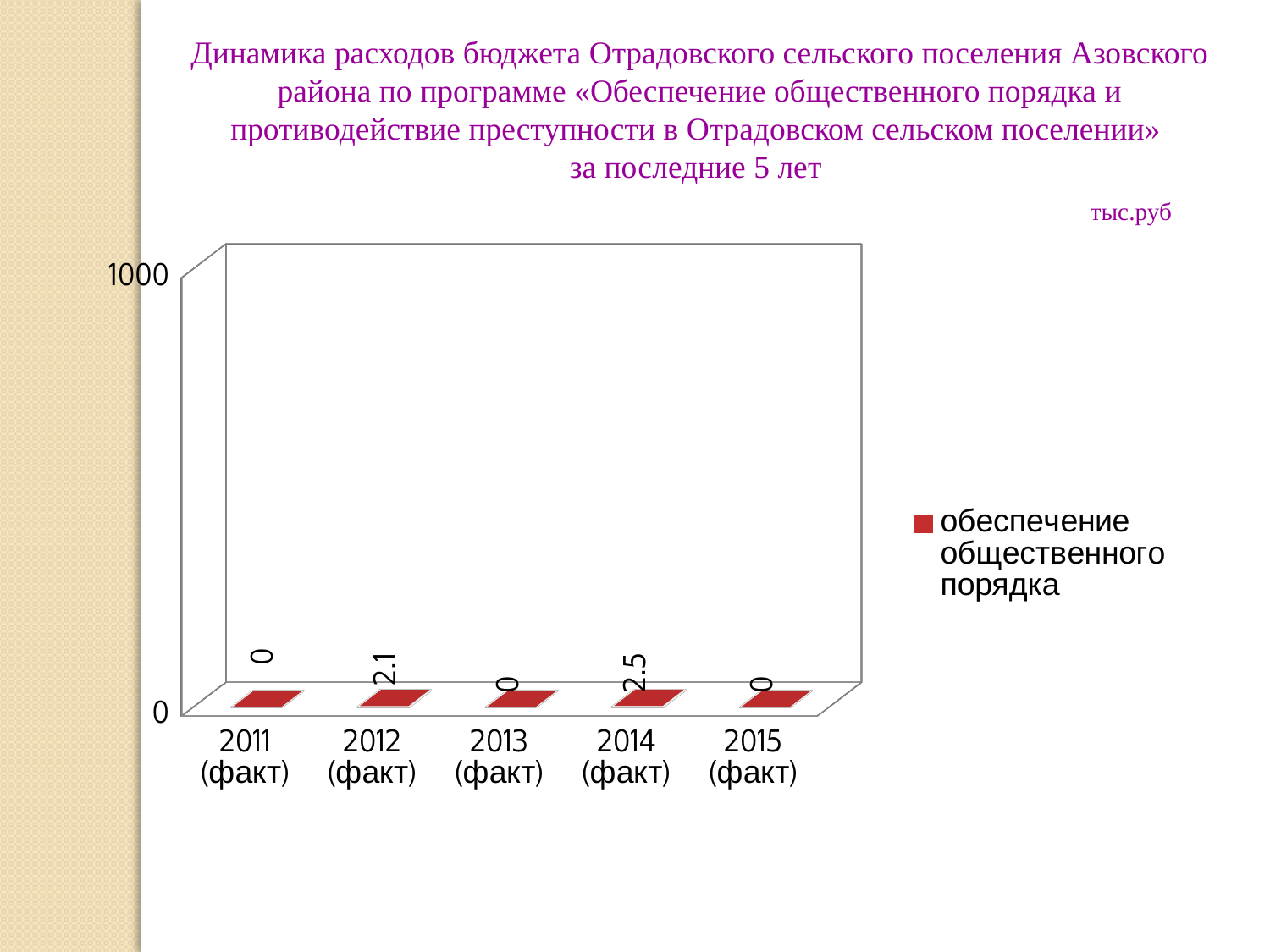

Динамика расходов бюджета Отрадовского сельского поселения Азовского района по программе «Обеспечение общественного порядка и противодействие преступности в Отрадовском сельском поселении»
за последние 5 лет
                                                                                                 тыс.руб

[unsupported chart]